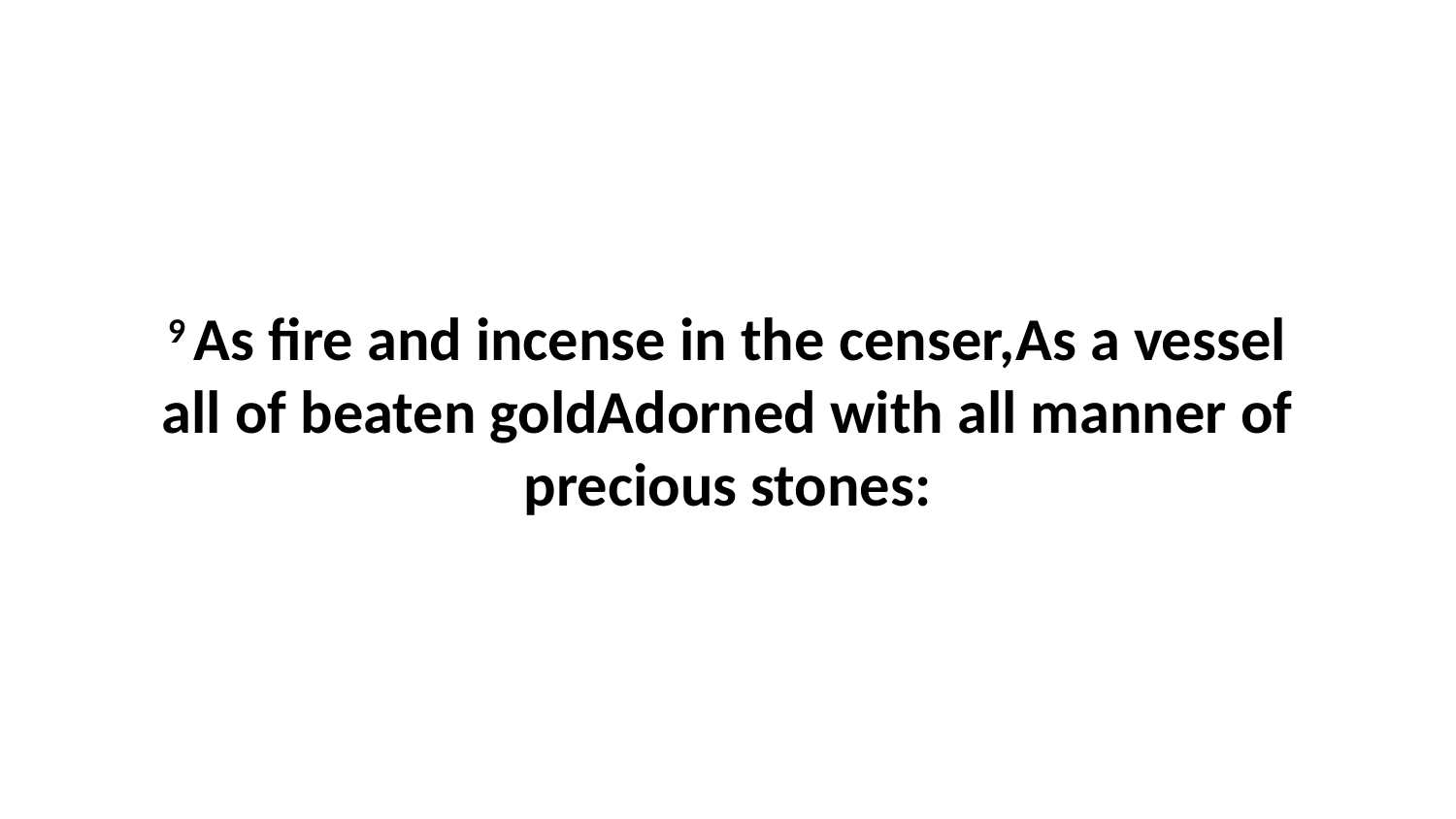

9 As fire and incense in the censer,As a vessel all of beaten goldAdorned with all manner of precious stones: